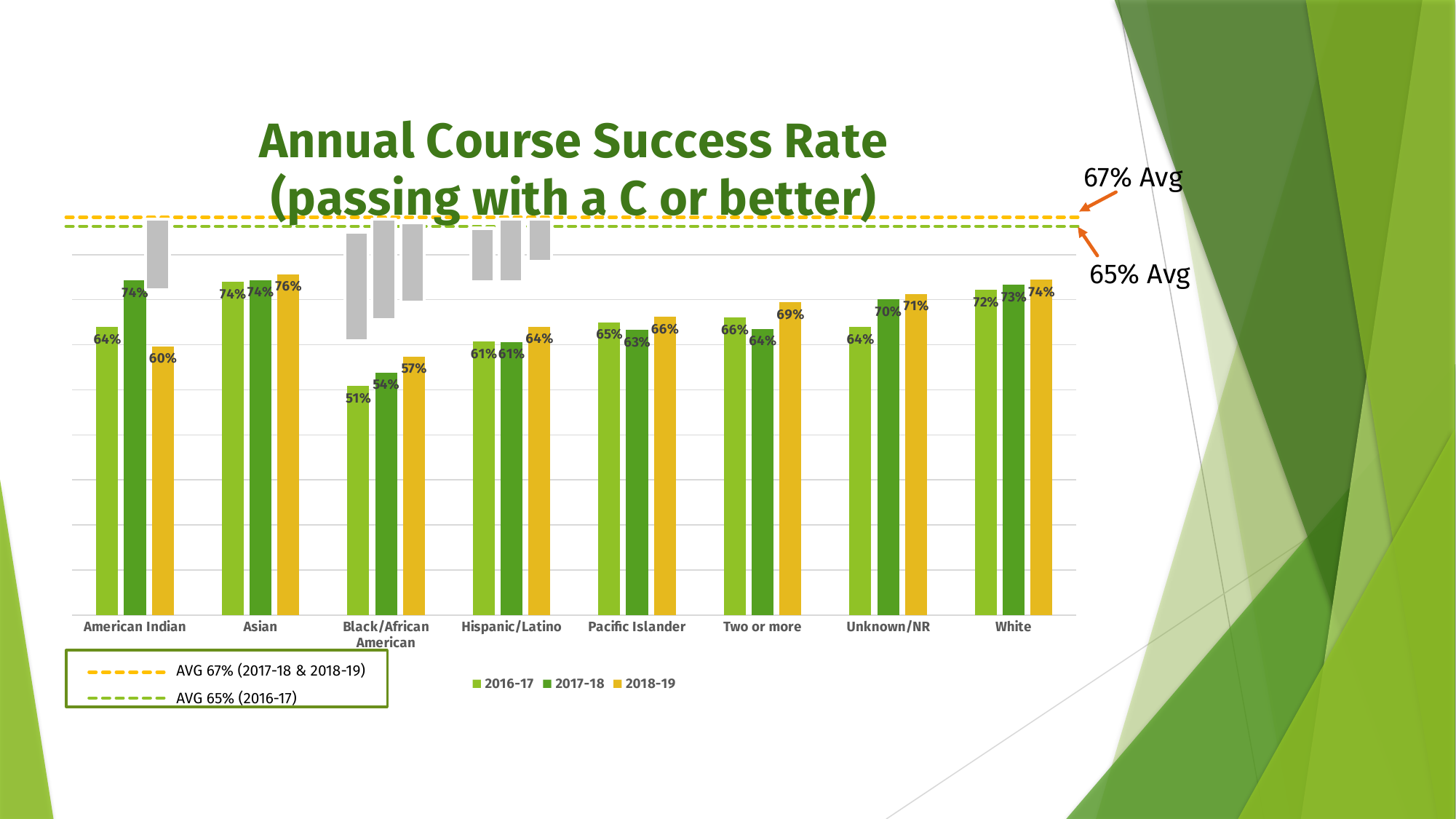

### Chart: Annual Course Success Rate
(passing with a C or better)

| Category | 2016-17 | 2017-18 | 2018-19 |
|---|---|---|---|
| American Indian | 0.639344262295082 | 0.7424242424242424 | 0.5961538461538461 |
| Asian | 0.7394292370413512 | 0.7434012293600096 | 0.75625 |
| Black/African American | 0.5084815887463798 | 0.538542990258365 | 0.5735099337748344 |
| Hispanic/Latino | 0.6075237313957577 | 0.6059673218091404 | 0.6403323824879077 |
| Pacific Islander | 0.6496815286624203 | 0.6330275229357798 | 0.6619718309859155 |
| Two or more | 0.6603098927294399 | 0.6351638995317156 | 0.6939221687800612 |
| Unknown/NR | 0.6396825396825396 | 0.7007700770077008 | 0.712998712998713 |
| White | 0.7222805176635188 | 0.733377135348226 | 0.7446961009174312 |
AVG 67% (2017-18 & 2018-19)
AVG 65% (2016-17)
67% Avg

65% Avg